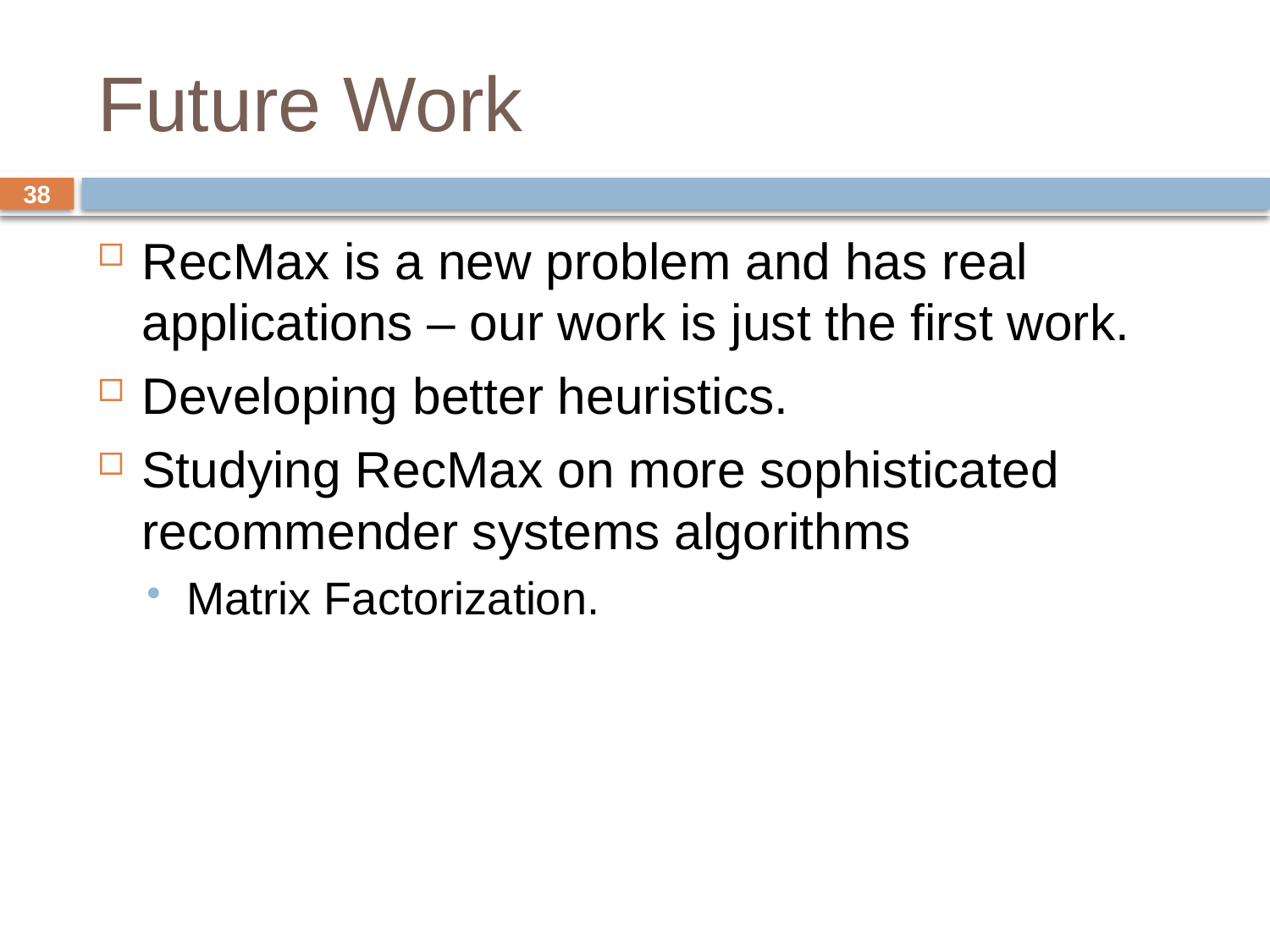

# Future Work
38
RecMax is a new problem and has real applications – our work is just the first work.
Developing better heuristics.
Studying RecMax on more sophisticated recommender systems algorithms
Matrix Factorization.